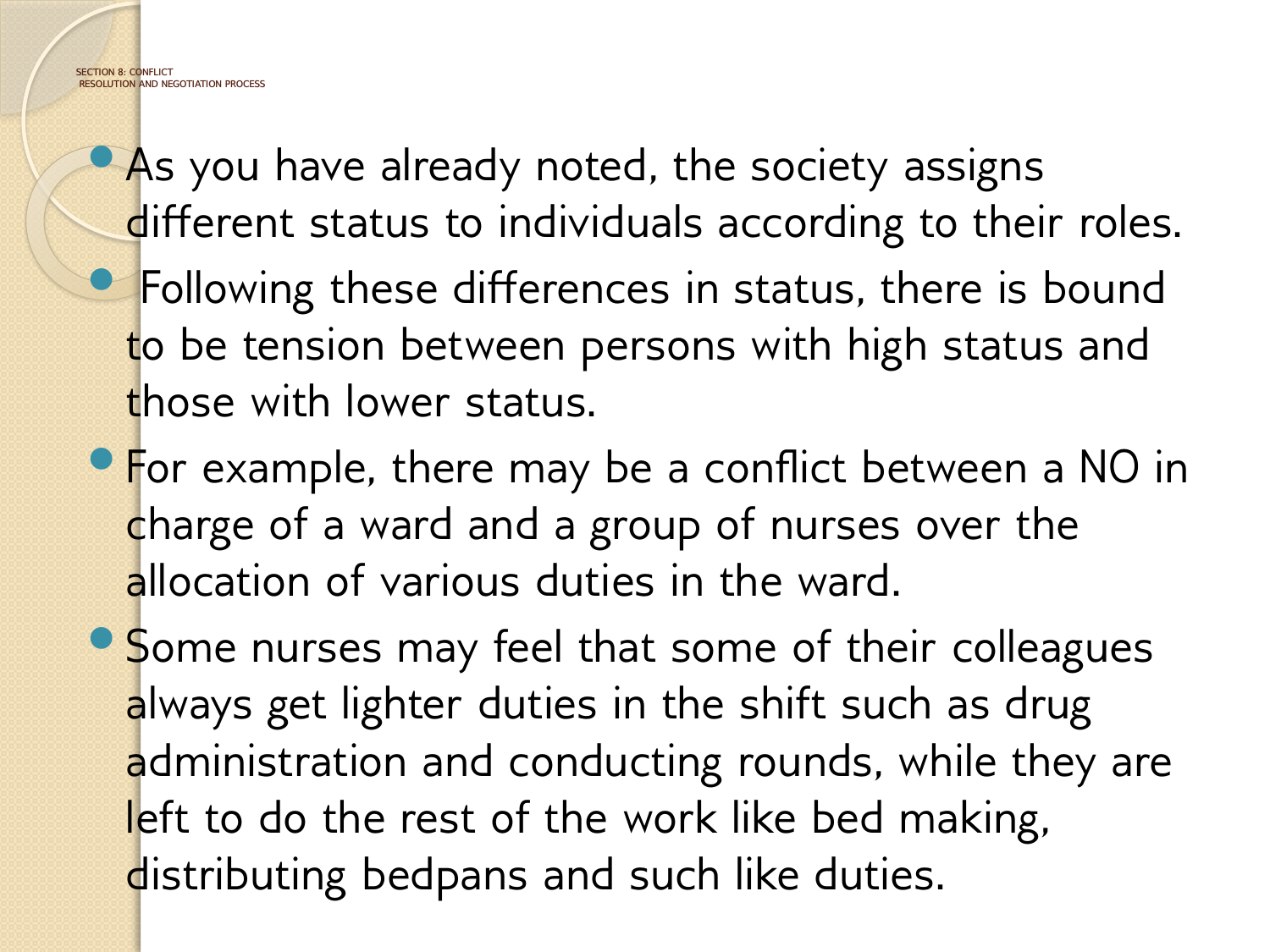

# SECTION 8: CONFLICT RESOLUTION AND NEGOTIATION PROCESS
As you have already noted, the society assigns different status to individuals according to their roles.
 Following these differences in status, there is bound to be tension between persons with high status and those with lower status.
For example, there may be a conflict between a NO in charge of a ward and a group of nurses over the allocation of various duties in the ward.
Some nurses may feel that some of their colleagues always get lighter duties in the shift such as drug administration and conducting rounds, while they are left to do the rest of the work like bed making, distributing bedpans and such like duties.